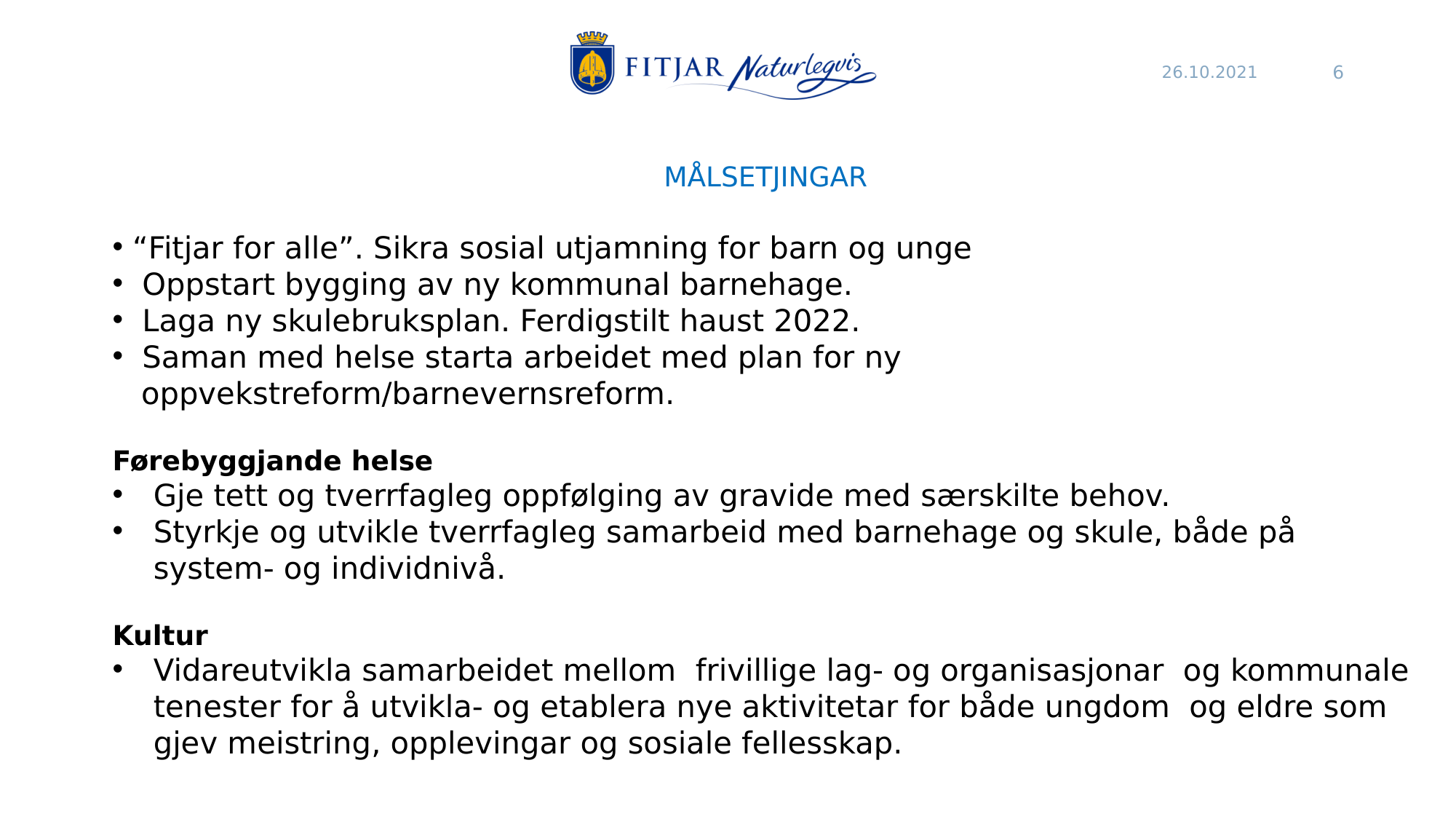

26.10.2021
6
MÅLSETJINGAR

 “Fitjar for alle”. Sikra sosial utjamning for barn og unge
  Oppstart bygging av ny kommunal barnehage.
  Laga ny skulebruksplan. Ferdigstilt haust 2022.
  Saman med helse starta arbeidet med plan for ny
   oppvekstreform/barnevernsreform.

Førebyggjande helse
Gje tett og tverrfagleg oppfølging av gravide med særskilte behov.
Styrkje og utvikle tverrfagleg samarbeid med barnehage og skule, både på system- og individnivå.

Kultur
Vidareutvikla samarbeidet mellom  frivillige lag- og organisasjonar  og kommunale tenester for å utvikla- og etablera nye aktivitetar for både ungdom  og eldre som gjev meistring, opplevingar og sosiale fellesskap.